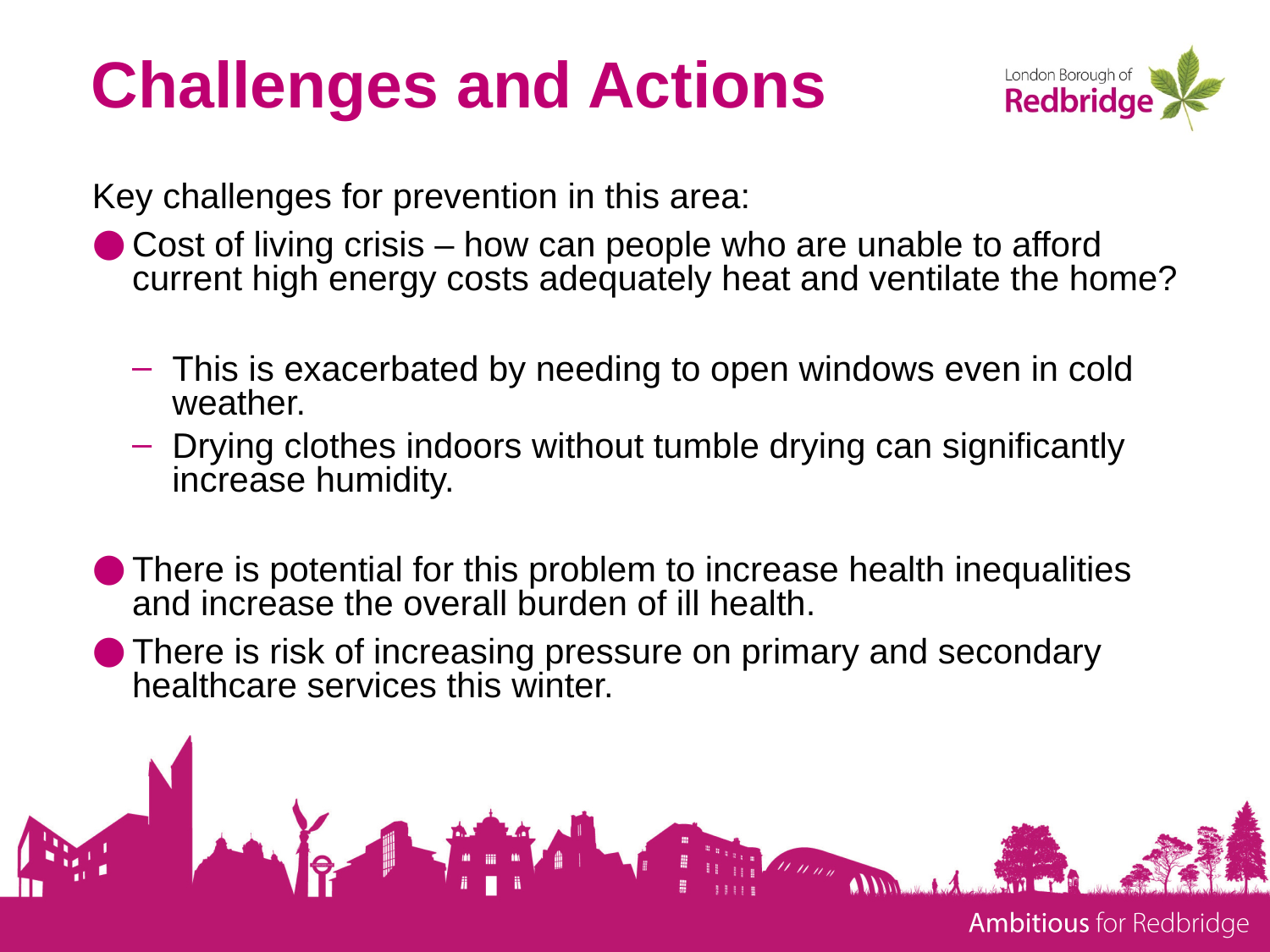

# Challenges and Actions
Key challenges for prevention in this area:
Cost of living crisis – how can people who are unable to afford current high energy costs adequately heat and ventilate the home?

This is exacerbated by needing to open windows even in cold weather.
Drying clothes indoors without tumble drying can significantly increase humidity.

There is potential for this problem to increase health inequalities and increase the overall burden of ill health.
There is risk of increasing pressure on primary and secondary healthcare services this winter.